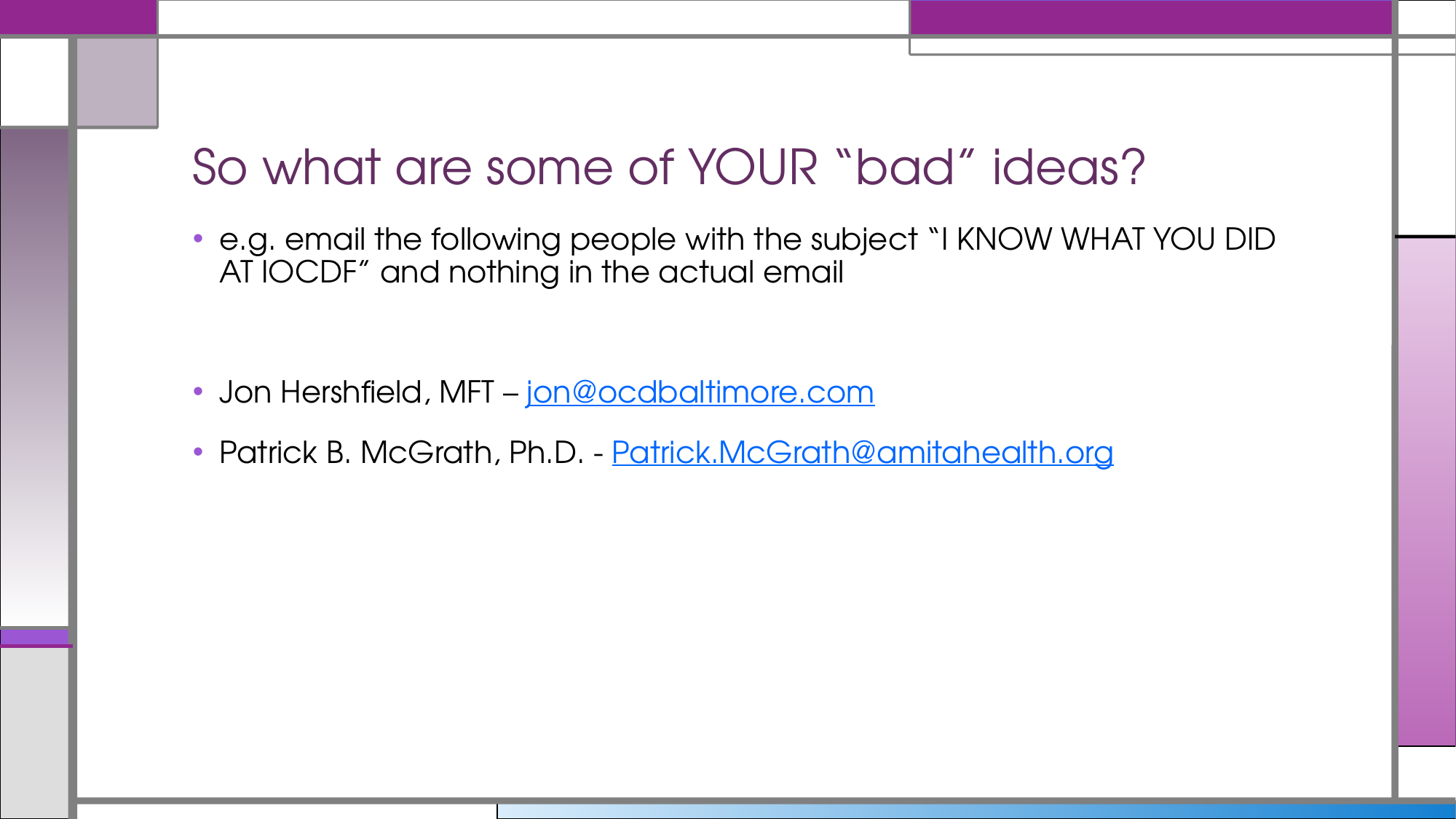

# So what are some of YOUR “bad” ideas?
e.g. email the following people with the subject “I KNOW WHAT YOU DID AT IOCDF” and nothing in the actual email

Jon Hershfield, MFT – jon@ocdbaltimore.com
Patrick B. McGrath, Ph.D. - Patrick.McGrath@amitahealth.org